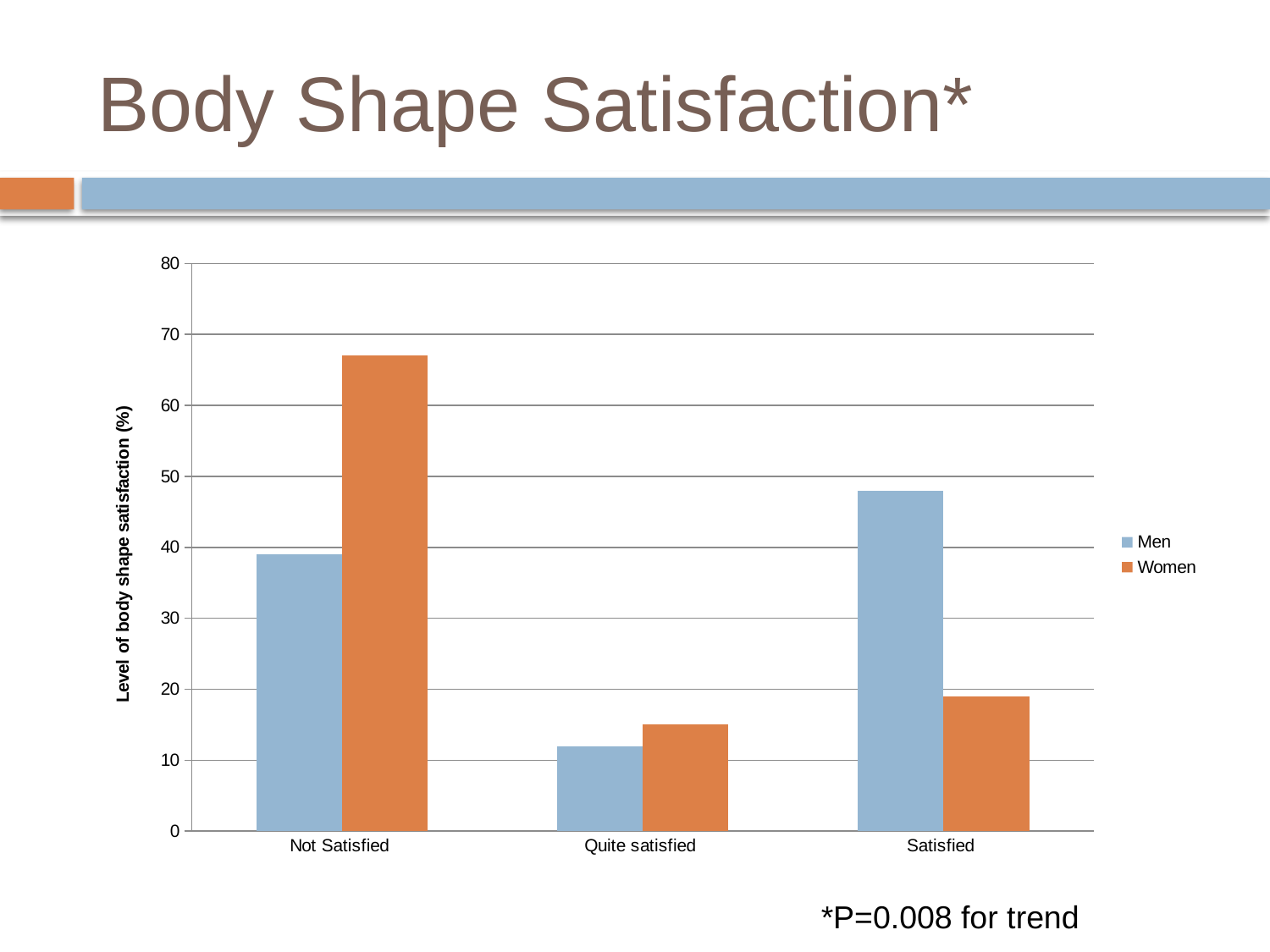

# Body Shape Satisfaction*

### Chart

| Category | Men  | Women  |
|---|---|---|
| Not Satisfied  | 39.0 | 67.0 |
| Quite satisfied  | 12.0 | 15.0 |
| Satisfied  | 48.0 | 19.0 |
*P=0.008 for trend